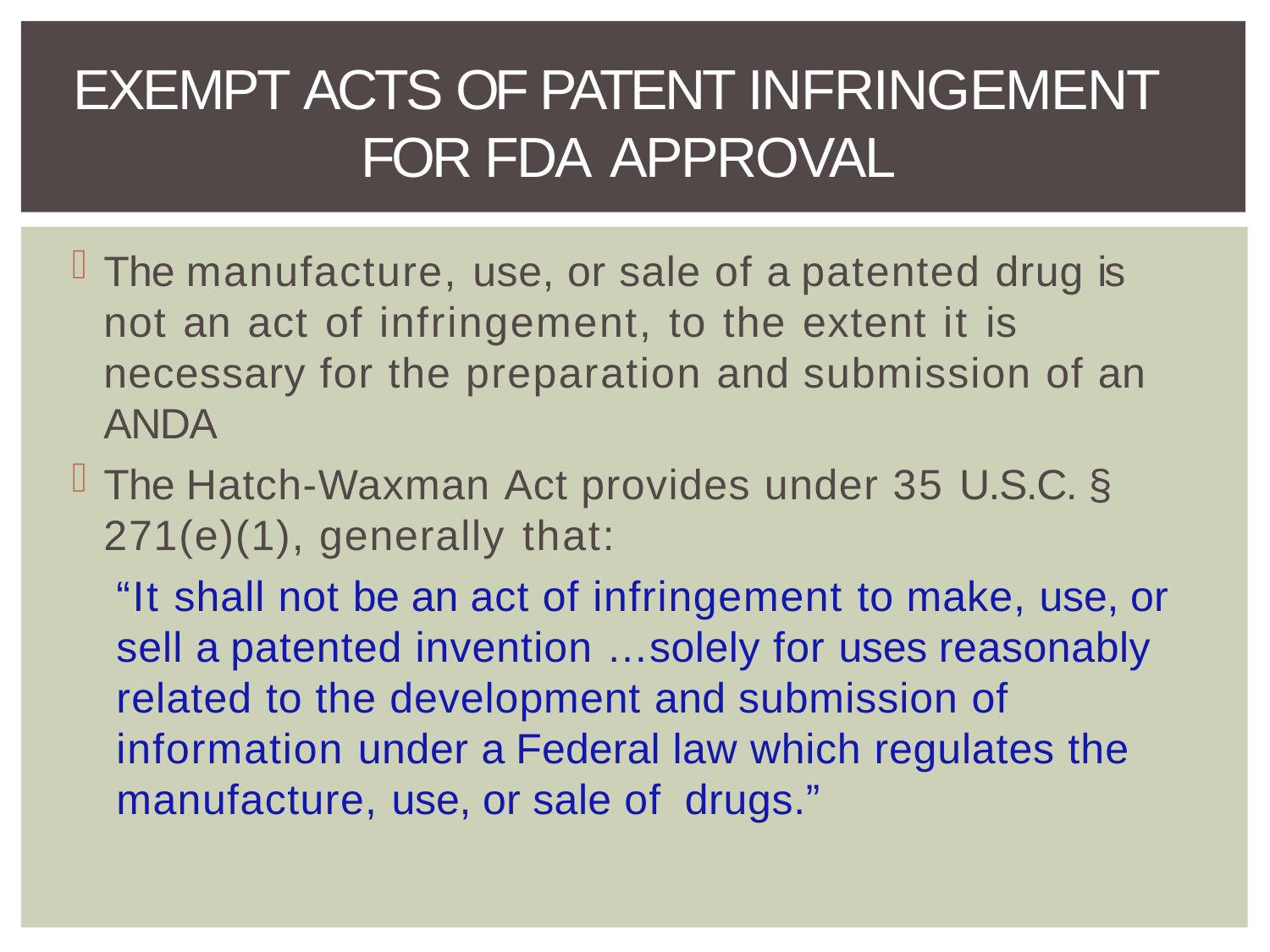

# EXEMPT ACTS OF PATENT INFRINGEMENT  FOR FDA APPROVAL
The manufacture, use, or sale of a patented drug is  not an act of infringement, to the extent it is
necessary for the preparation and submission of an  ANDA
The Hatch-Waxman Act provides under 35 U.S.C. §  271(e)(1), generally that:
“It shall not be an act of infringement to make, use, or  sell a patented invention … solely for uses reasonably  related to the development and submission of  information under a Federal law which regulates the  manufacture, use, or sale of drugs.”